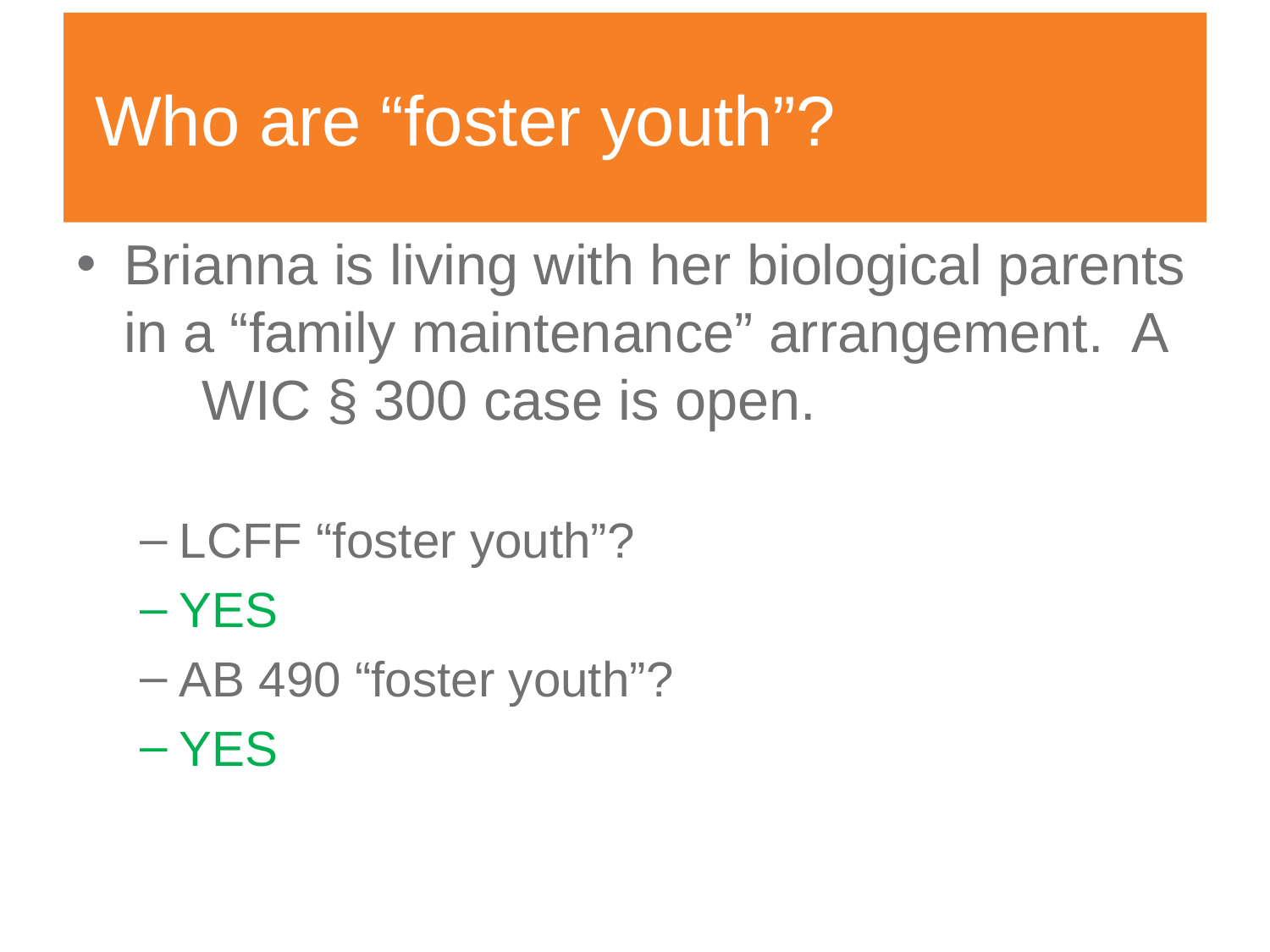

# Who are “foster youth”?
Brianna is living with her biological parents in a “family maintenance” arrangement.  A       WIC § 300 case is open.
LCFF “foster youth”?
YES
AB 490 “foster youth”?
YES